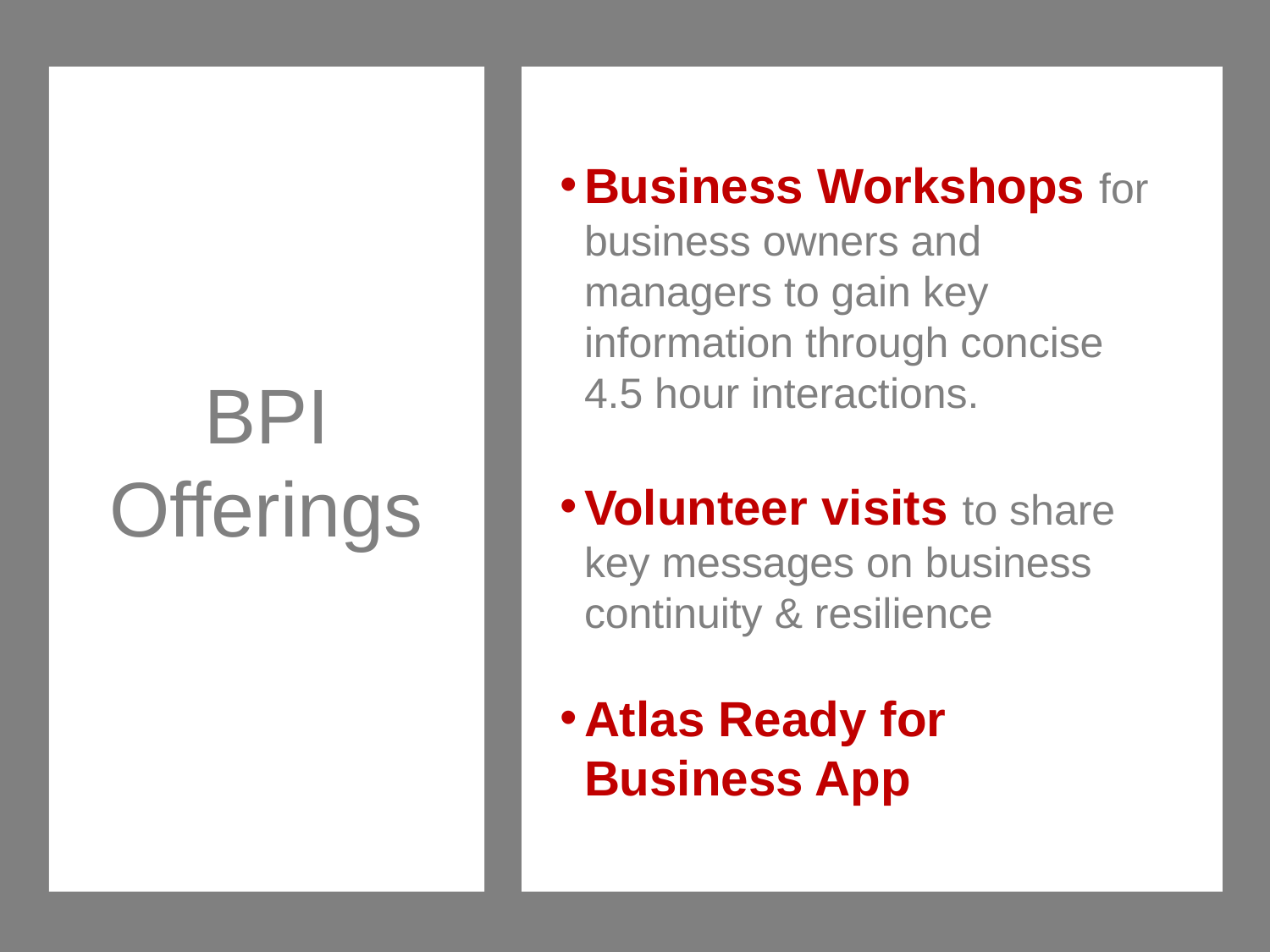

Business Workshops for business owners and managers to gain key information through concise 4.5 hour interactions.

Volunteer visits to share key messages on business continuity & resilience

Atlas Ready for Business App
BPI Offerings